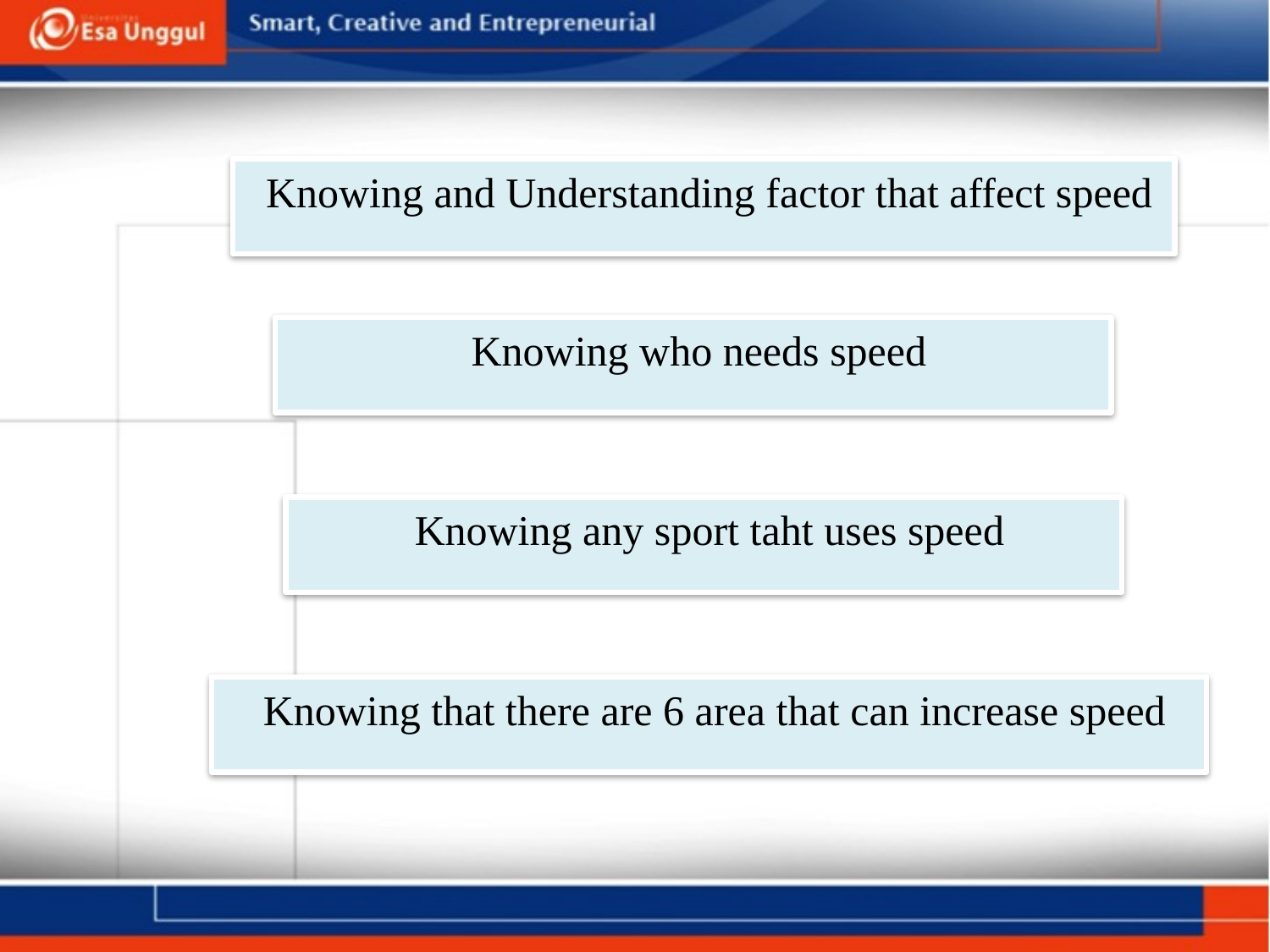

#
Knowing and Understanding factor that affect speed

Knowing who needs speed
Knowing any sport taht uses speed
Knowing that there are 6 area that can increase speed